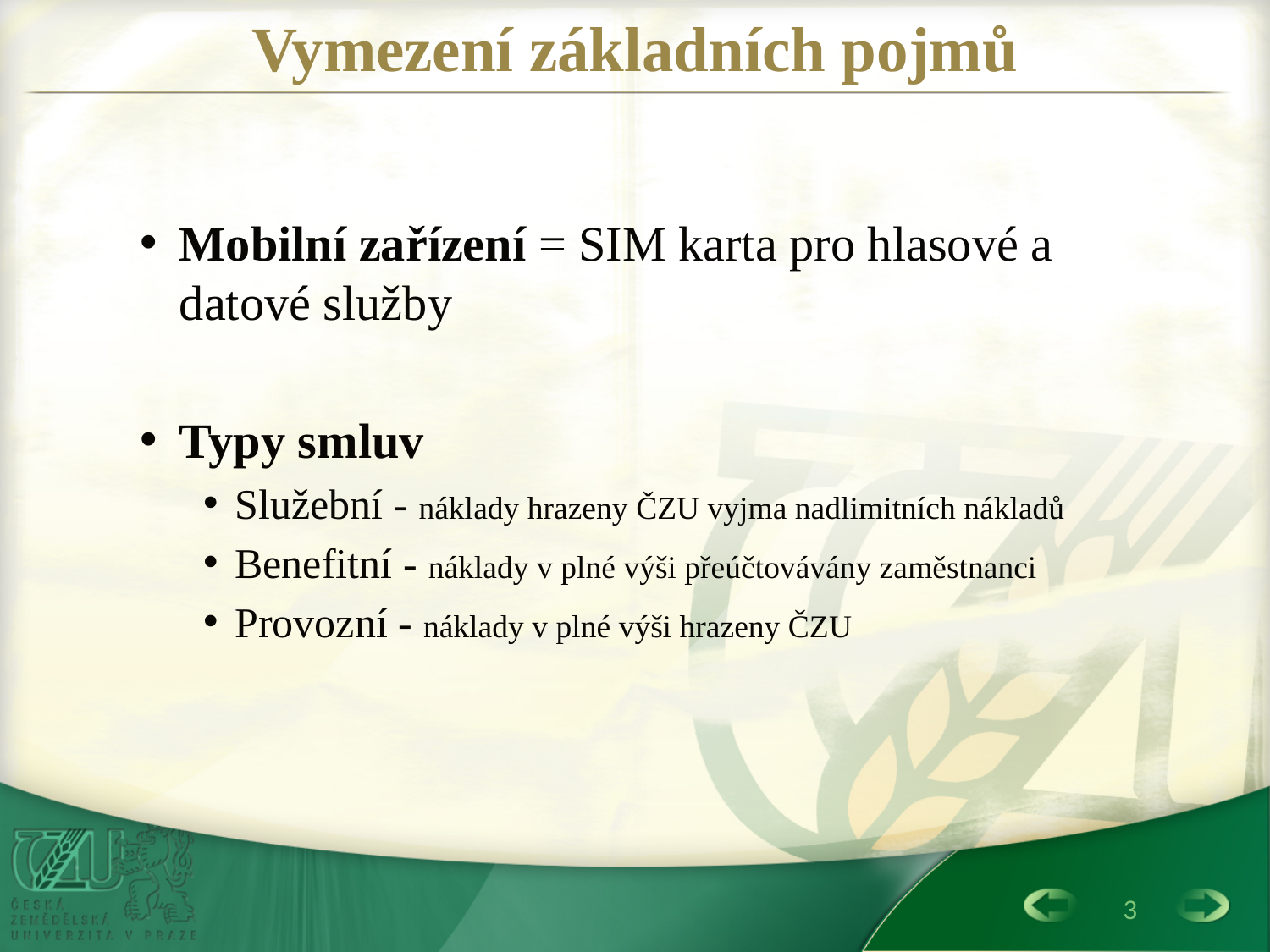

# Vymezení základních pojmů

Mobilní zařízení = SIM karta pro hlasové a datové služby

Typy smluv
Služební - náklady hrazeny ČZU vyjma nadlimitních nákladů
Benefitní - náklady v plné výši přeúčtovávány zaměstnanci
Provozní - náklady v plné výši hrazeny ČZU